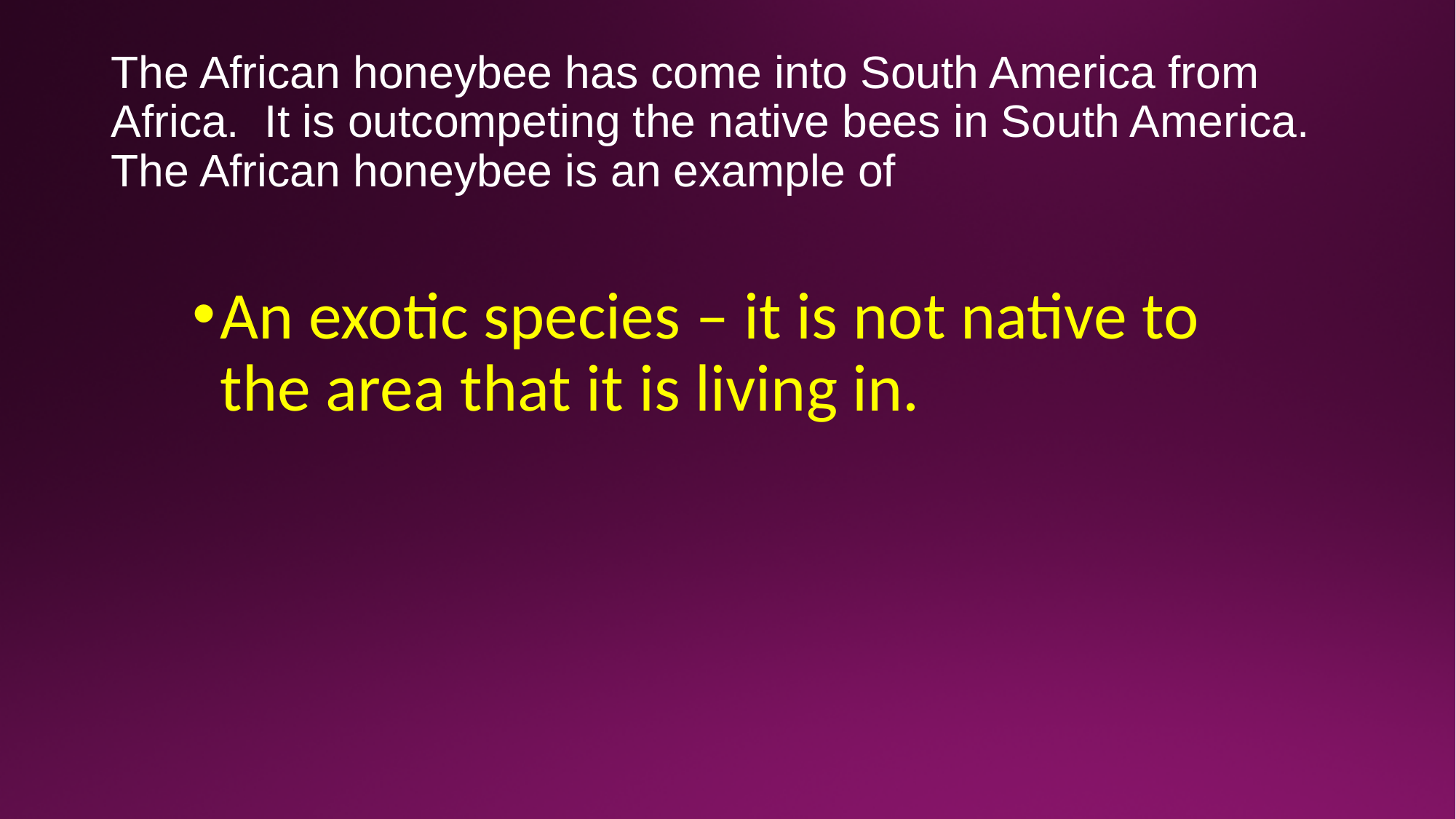

# The African honeybee has come into South America from Africa.  It is outcompeting the native bees in South America.  The African honeybee is an example of
An exotic species – it is not native to the area that it is living in.